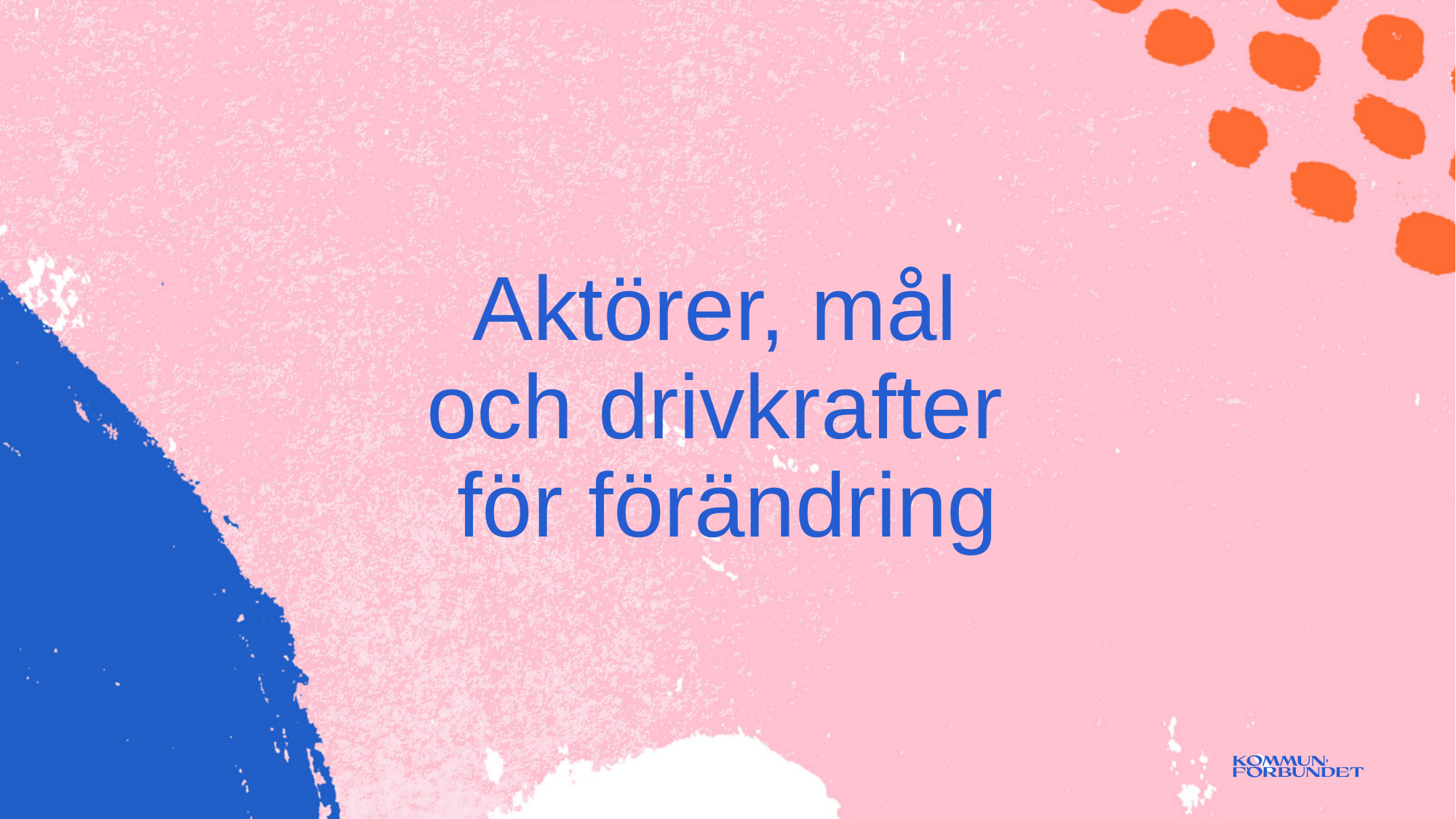

# Aktörer, mål och drivkrafter för förändring
2